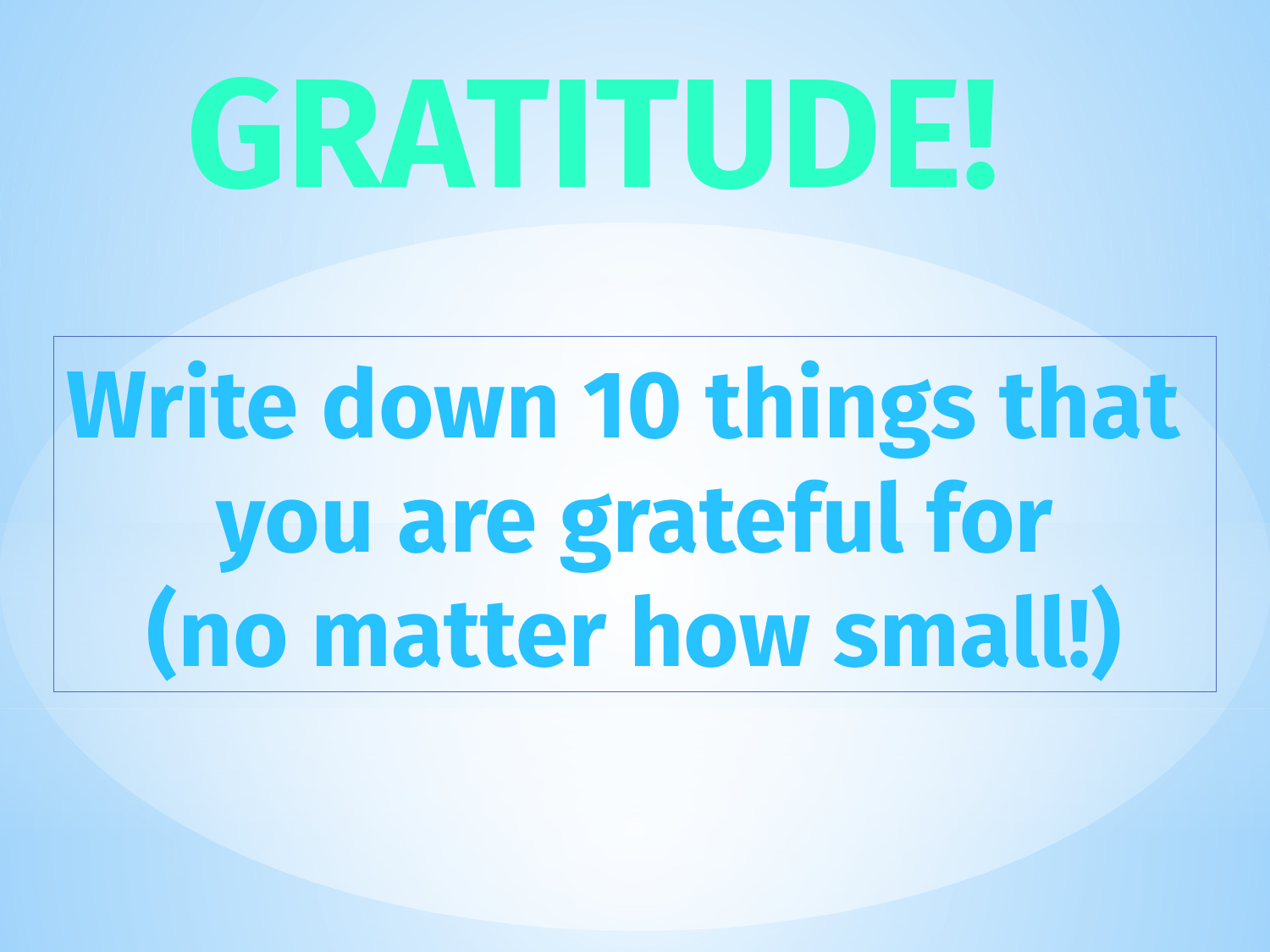

Gratitude!

Write down 10 things that
you are grateful for
(no matter how small!)